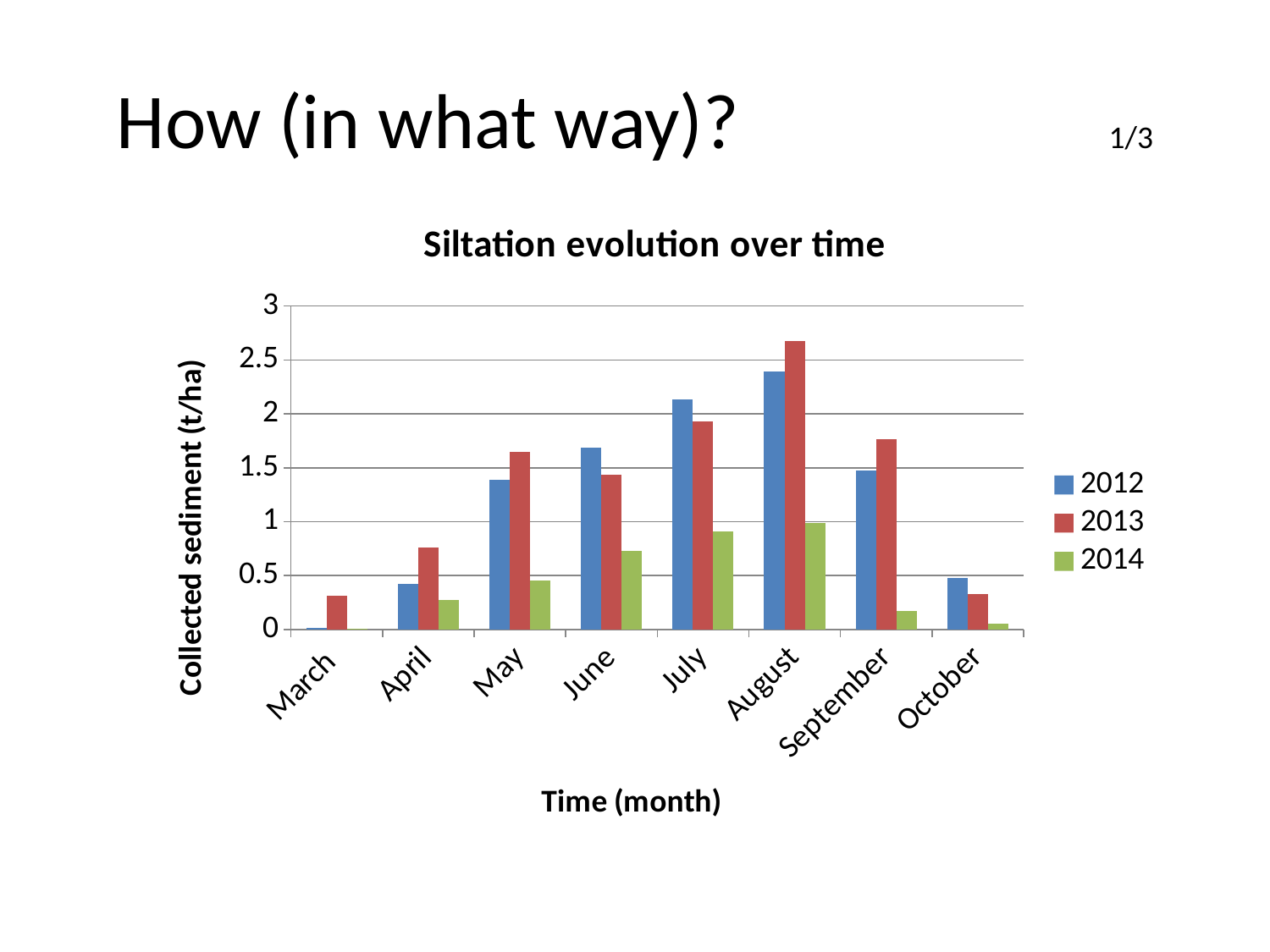

# How (in what way)?                     1/3

### Chart: Siltation evolution over time

| Category | 2012 | 2013 | 2014 |
|---|---|---|---|
| March  | 0.012 | 0.316 | 0.01 |
| April | 0.425 | 0.763 | 0.27 |
| May | 1.392 | 1.648 | 0.457 |
| June | 1.683 | 1.436 | 0.725 |
| July | 2.135 | 1.928 | 0.913 |
| August | 2.394 | 2.679 | 0.984 |
| September | 1.476 | 1.765 | 0.175 |
| October | 0.48 | 0.326 | 0.052 |